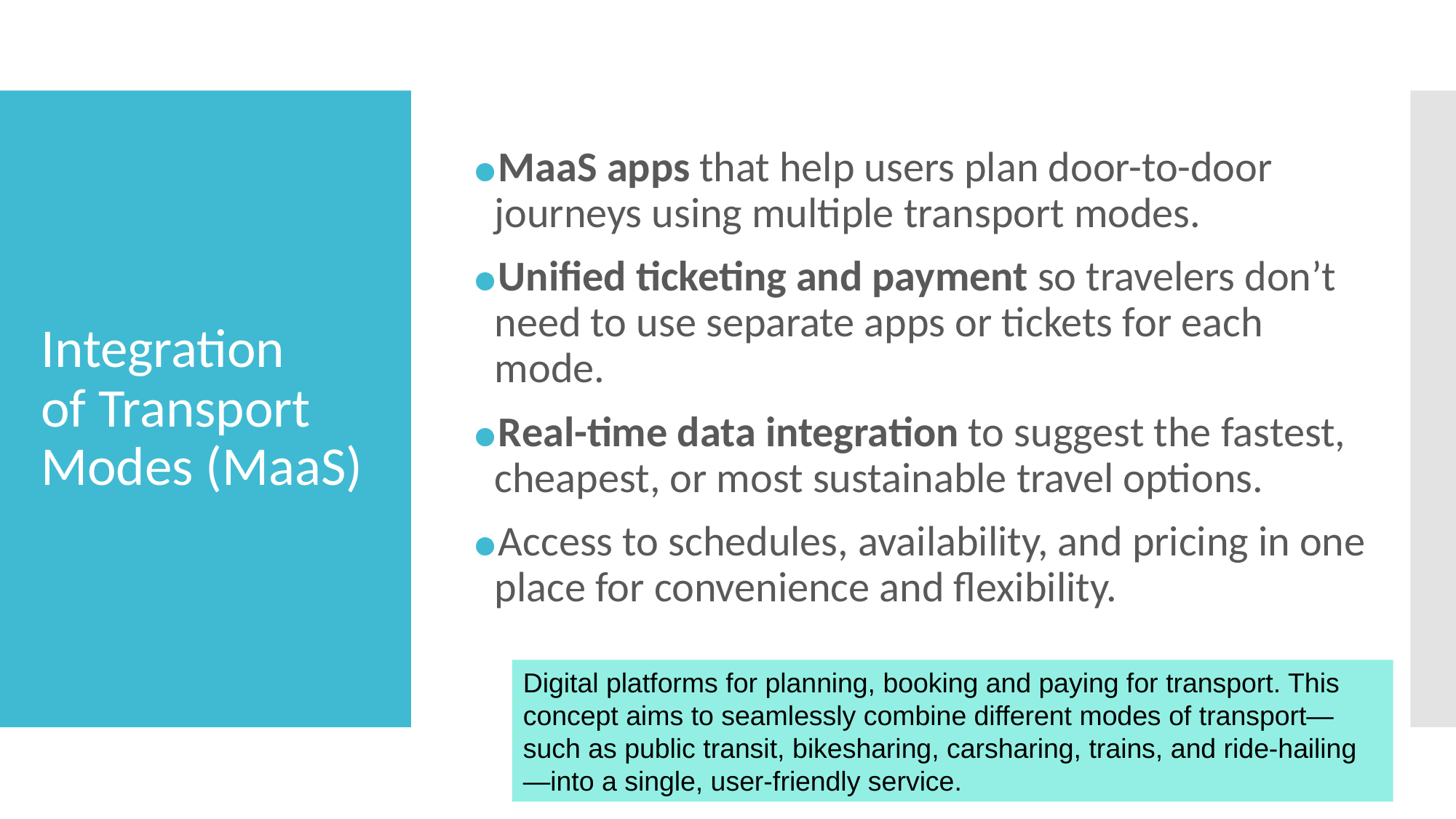

MaaS apps that help users plan door-to-door journeys using multiple transport modes.
Unified ticketing and payment so travelers don’t need to use separate apps or tickets for each mode.
Real-time data integration to suggest the fastest, cheapest, or most sustainable travel options.
Access to schedules, availability, and pricing in one place for convenience and flexibility.
# Integration of Transport Modes (MaaS)
Digital platforms for planning, booking and paying for transport. This concept aims to seamlessly combine different modes of transport—such as public transit, bikesharing, carsharing, trains, and ride-hailing—into a single, user-friendly service.